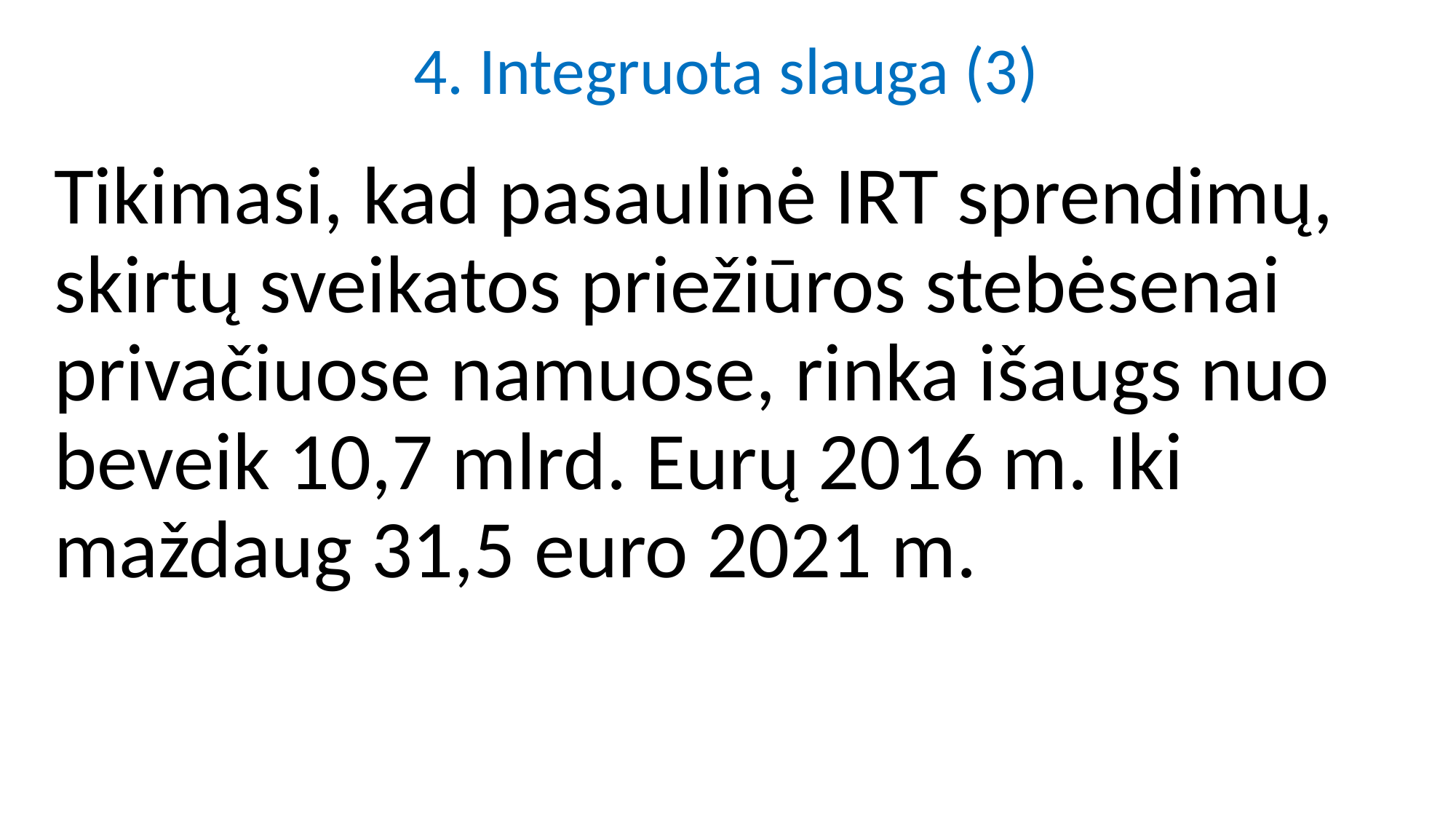

# 4. Integruota slauga (3)
Tikimasi, kad pasaulinė IRT sprendimų, skirtų sveikatos priežiūros stebėsenai privačiuose namuose, rinka išaugs nuo beveik 10,7 mlrd. Eurų 2016 m. Iki maždaug 31,5 euro 2021 m.